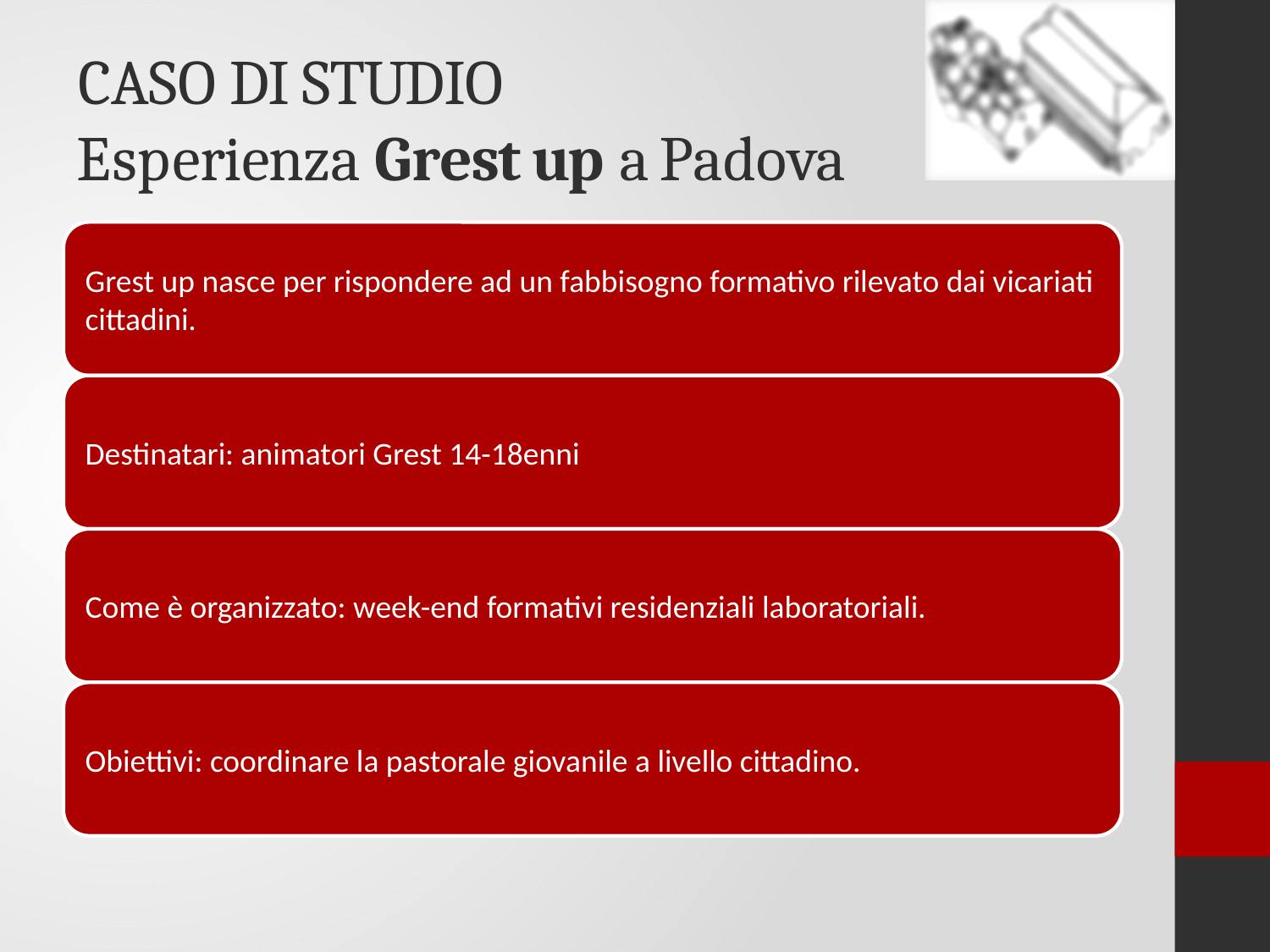

# CASO DI STUDIO Esperienza Grest up a Padova
Grest up nasce per rispondere ad un fabbisogno formativo rilevato dai vicariati cittadini.
Destinatari: animatori Grest 14-18enni
Come è organizzato: week-end formativi residenziali laboratoriali.
Obiettivi: coordinare la pastorale giovanile a livello cittadino.